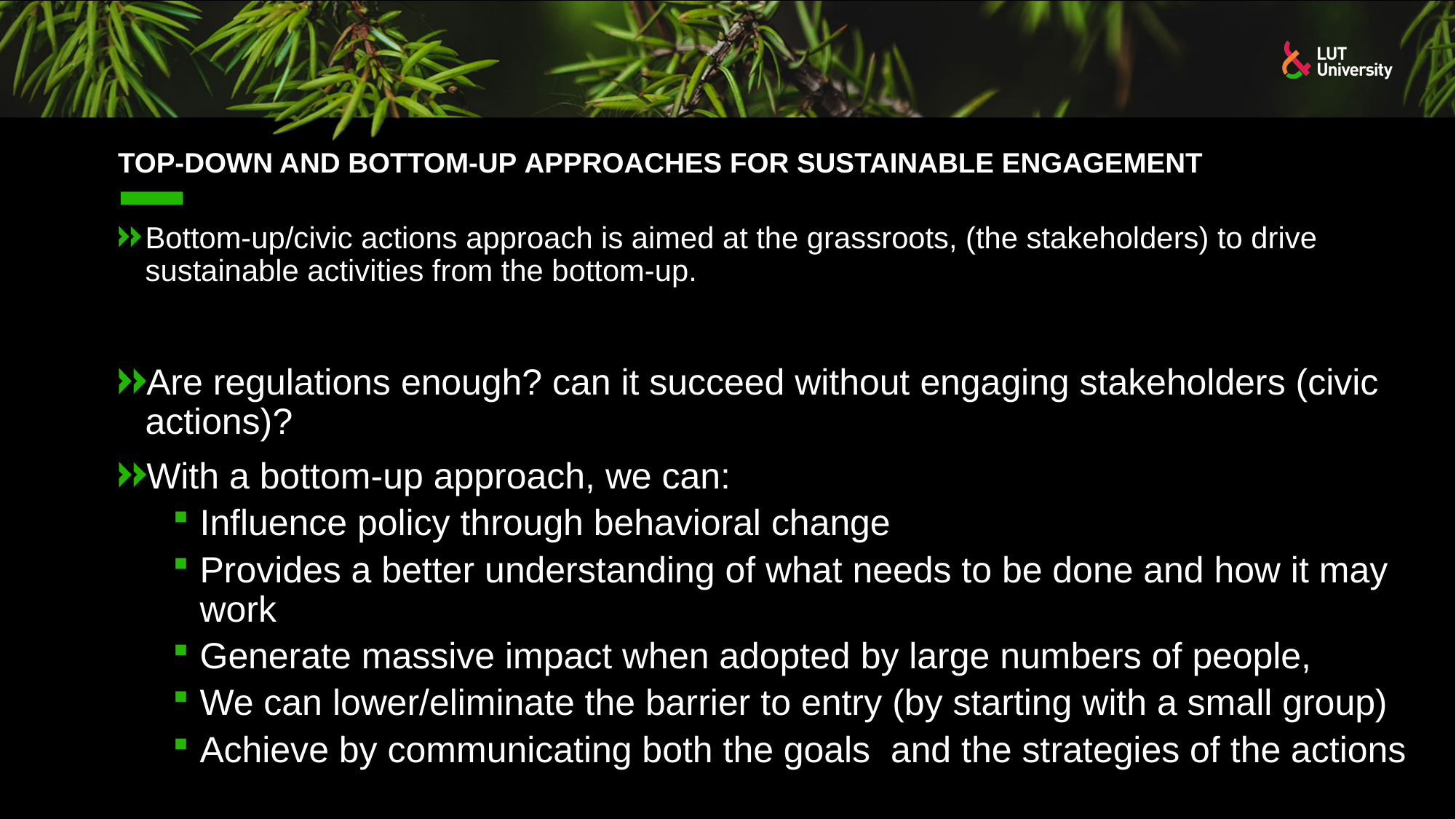

# Top-down and bottom-up approaches for sustainable engagement
Bottom-up/civic actions approach is aimed at the grassroots, (the stakeholders) to drive sustainable activities from the bottom-up.

Are regulations enough? can it succeed without engaging stakeholders (civic actions)?
With a bottom-up approach, we can:
Influence policy through behavioral change
Provides a better understanding of what needs to be done and how it may work
Generate massive impact when adopted by large numbers of people,
We can lower/eliminate the barrier to entry (by starting with a small group)
Achieve by communicating both the goals  and the strategies of the actions